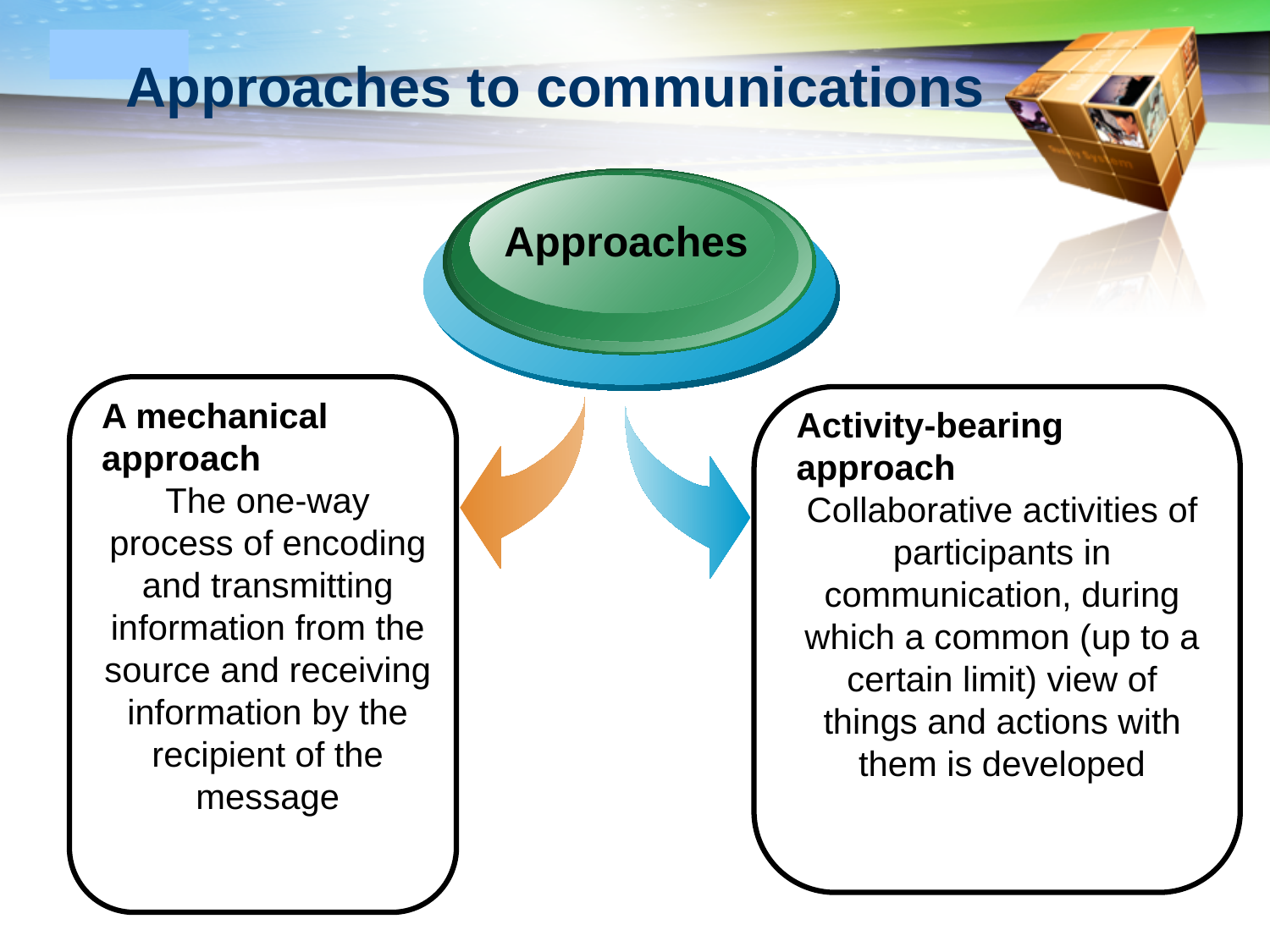

# Approaches to communications

Approaches

A mechanical approach
The one-way process of encoding and transmitting information from the source and receiving information by the recipient of the message

Activity-bearing approach
Collaborative activities of participants in communication, during which a common (up to a certain limit) view of things and actions with them is developed